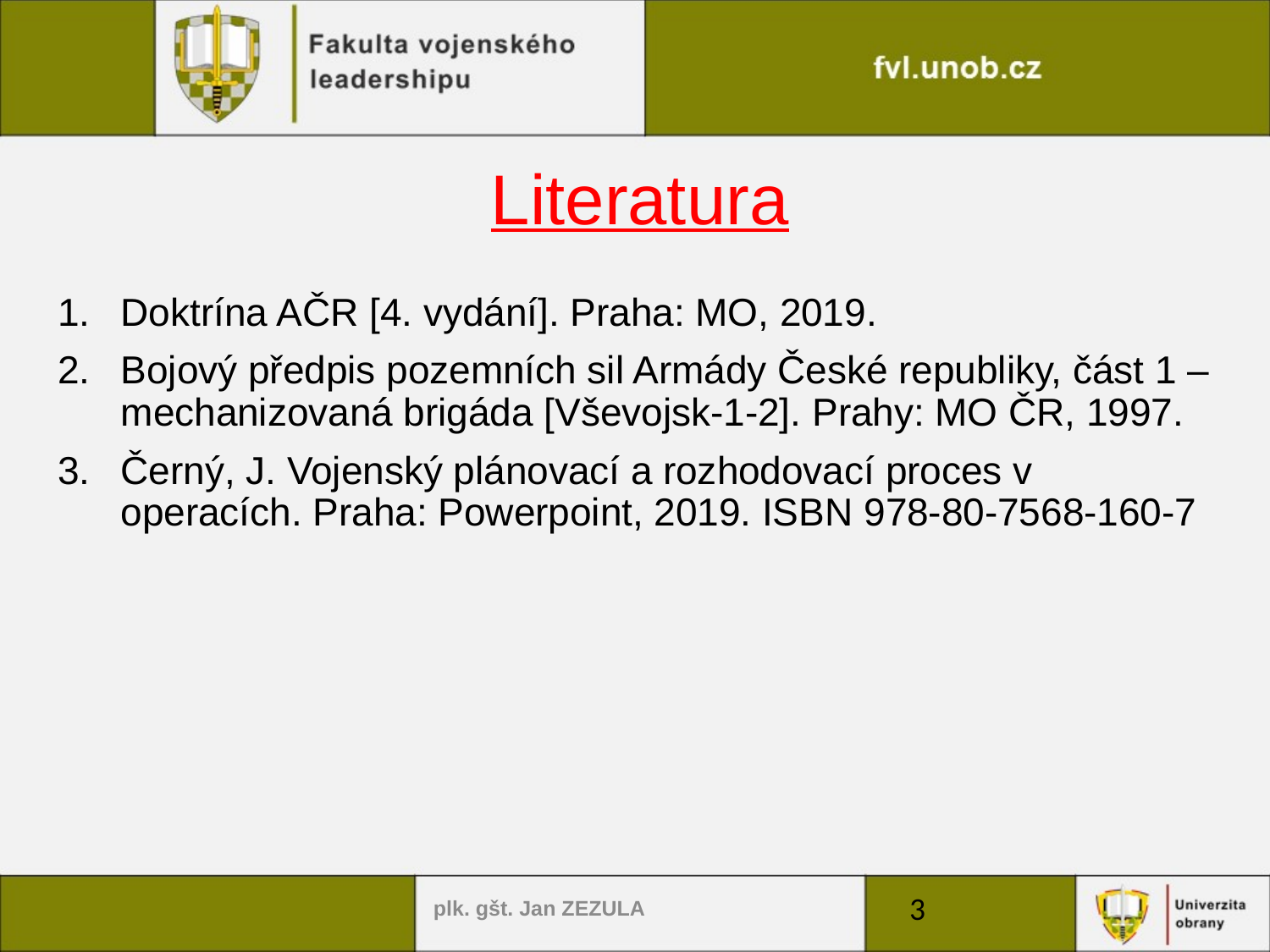

# Literatura
Doktrína AČR [4. vydání]. Praha: MO, 2019.
Bojový předpis pozemních sil Armády České republiky, část 1 – mechanizovaná brigáda [Vševojsk-1-2]. Prahy: MO ČR, 1997.
Černý, J. Vojenský plánovací a rozhodovací proces v operacích. Praha: Powerpoint, 2019. ISBN 978-80-7568-160-7

plk. gšt. Jan ZEZULA
3